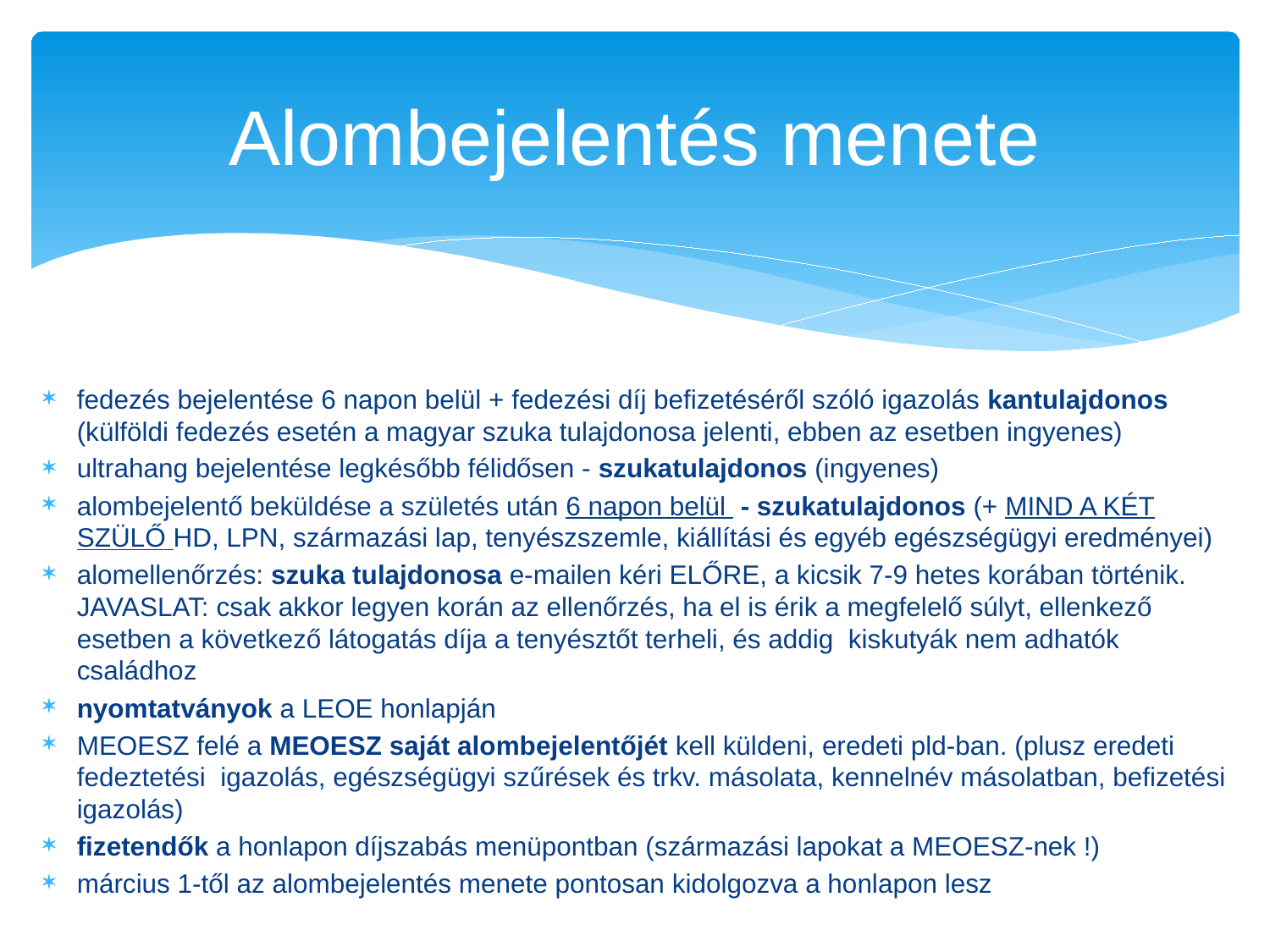

# Alombejelentés menete
fedezés bejelentése 6 napon belül + fedezési díj befizetéséről szóló igazolás kantulajdonos (külföldi fedezés esetén a magyar szuka tulajdonosa jelenti, ebben az esetben ingyenes)
ultrahang bejelentése legkésőbb félidősen - szukatulajdonos (ingyenes)
alombejelentő beküldése a születés után 6 napon belül  - szukatulajdonos (+ MIND A KÉT SZÜLŐ HD, LPN, származási lap, tenyészszemle, kiállítási és egyéb egészségügyi eredményei)
alomellenőrzés: szuka tulajdonosa e-mailen kéri ELŐRE, a kicsik 7-9 hetes korában történik.
JAVASLAT: csak akkor legyen korán az ellenőrzés, ha el is érik a megfelelő súlyt, ellenkező esetben a következő látogatás díja a tenyésztőt terheli, és addig  kiskutyák nem adhatók családhoz
nyomtatványok a LEOE honlapján
MEOESZ felé a MEOESZ saját alombejelentőjét kell küldeni, eredeti pld-ban. (plusz eredeti fedeztetési  igazolás, egészségügyi szűrések és trkv. másolata, kennelnév másolatban, befizetési igazolás)
fizetendők a honlapon díjszabás menüpontban (származási lapokat a MEOESZ-nek !)
március 1-től az alombejelentés menete pontosan kidolgozva a honlapon lesz